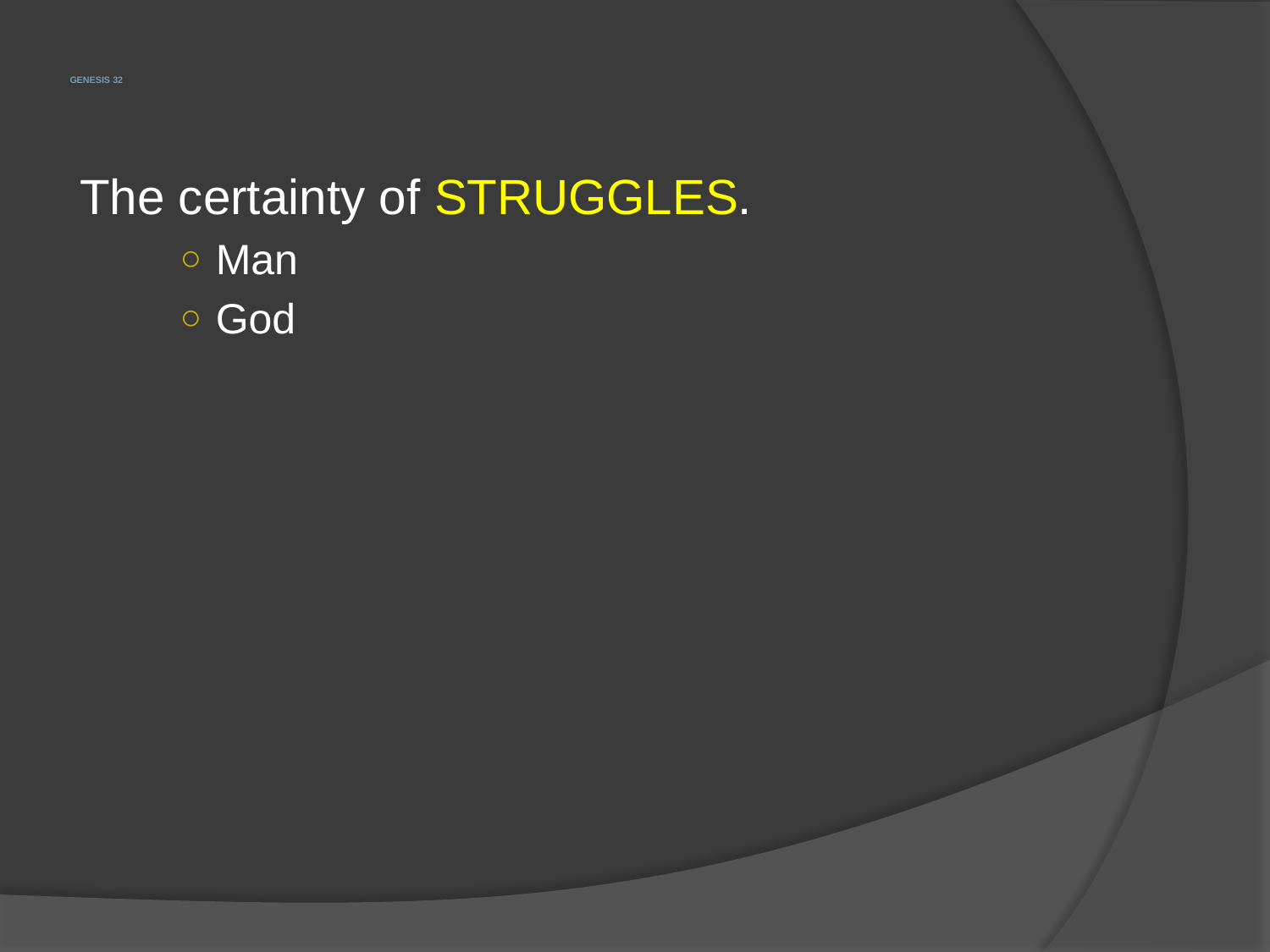

# GENESIS 32
The certainty of STRUGGLES.
Man
God